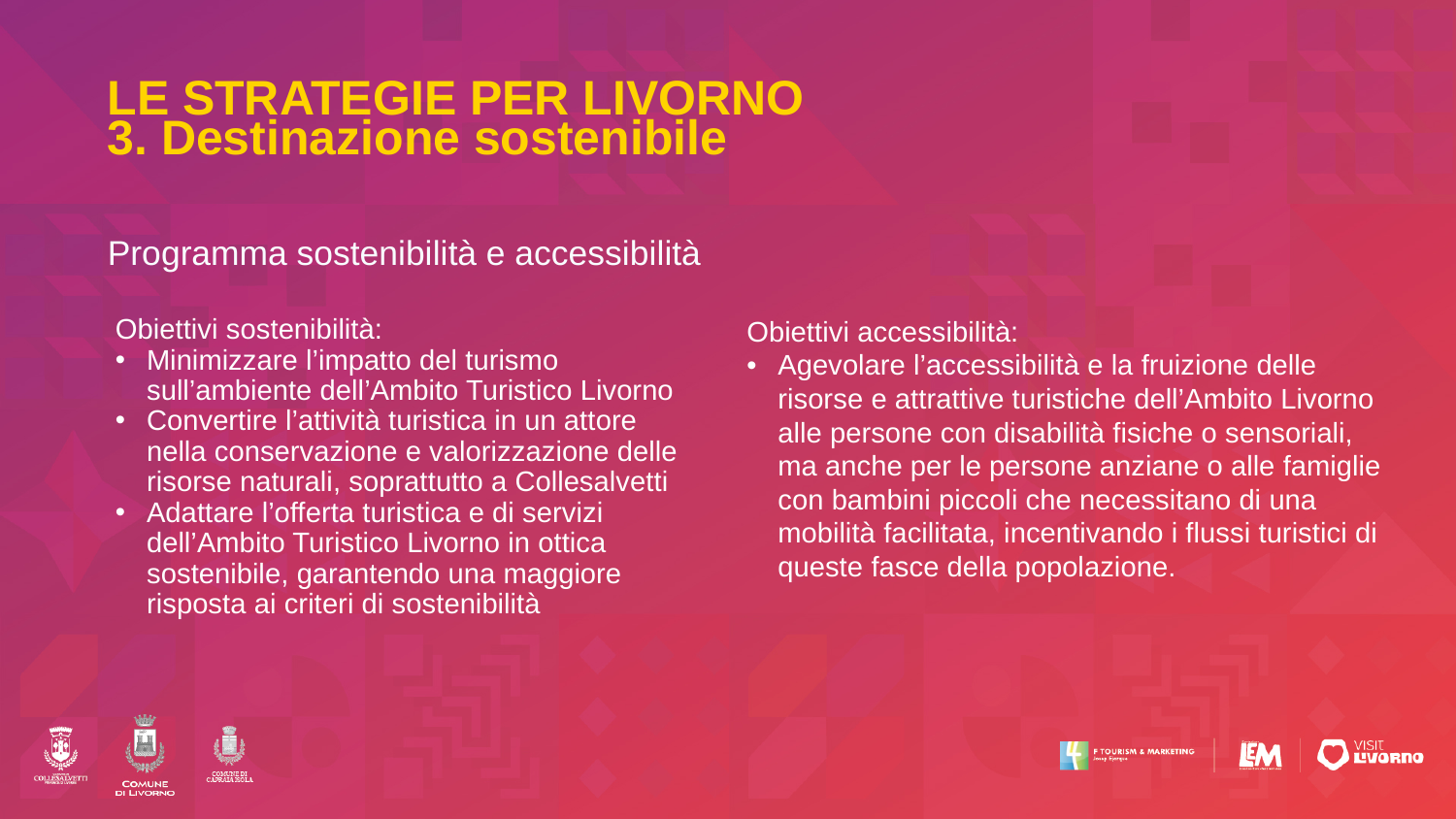

# LE STRATEGIE PER LIVORNO 3. Destinazione sostenibile
Programma sostenibilità e accessibilità
Obiettivi sostenibilità:
Minimizzare l’impatto del turismo sull’ambiente dell’Ambito Turistico Livorno
Convertire l’attività turistica in un attore nella conservazione e valorizzazione delle risorse naturali, soprattutto a Collesalvetti
Adattare l’offerta turistica e di servizi dell’Ambito Turistico Livorno in ottica sostenibile, garantendo una maggiore risposta ai criteri di sostenibilità
Obiettivi accessibilità:
Agevolare l’accessibilità e la fruizione delle risorse e attrattive turistiche dell’Ambito Livorno alle persone con disabilità fisiche o sensoriali, ma anche per le persone anziane o alle famiglie con bambini piccoli che necessitano di una mobilità facilitata, incentivando i flussi turistici di queste fasce della popolazione.